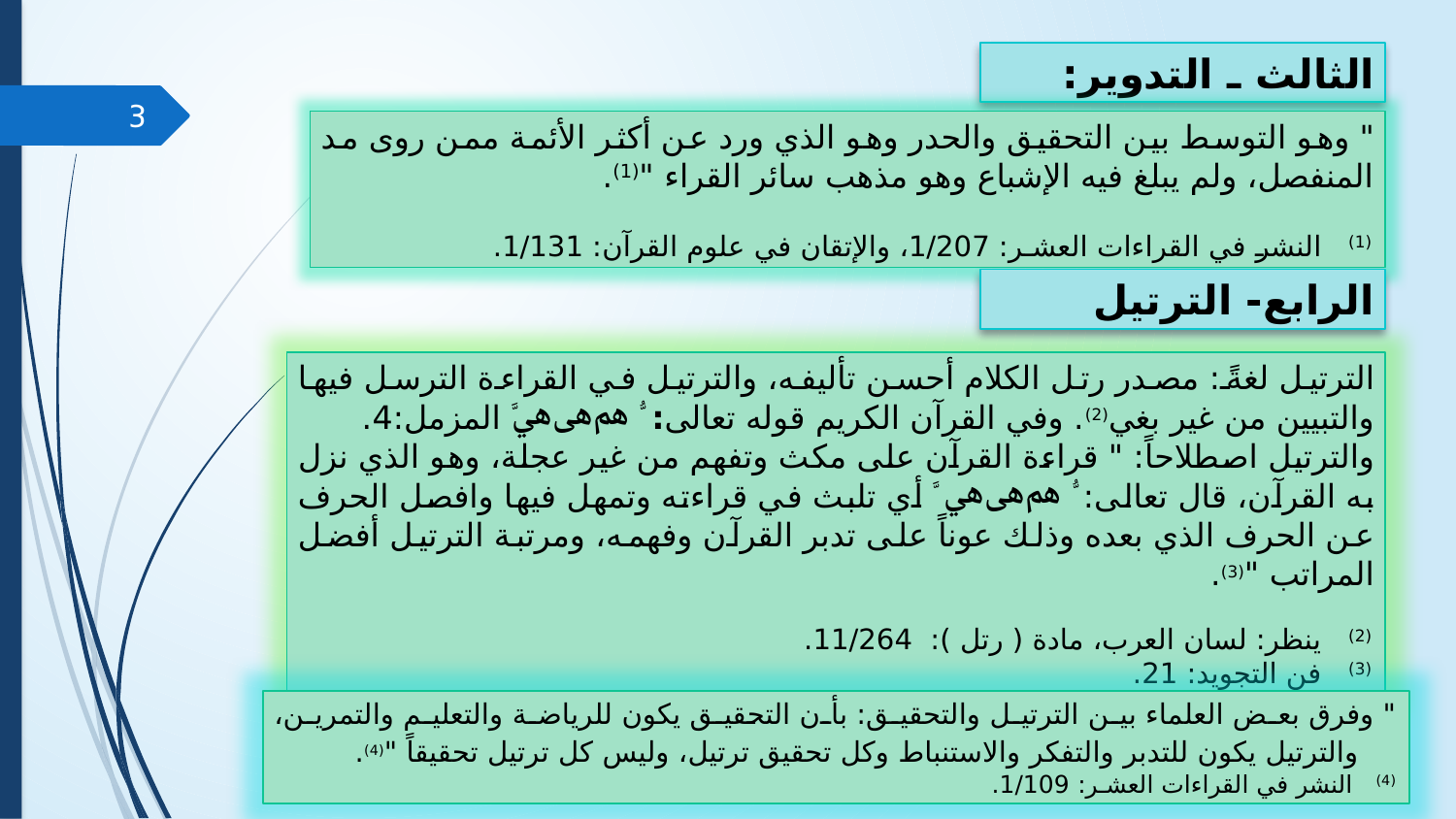

الثالث ـ التدوير:
3
" وهو التوسط بين التحقيق والحدر وهو الذي ورد عن أكثر الأئمة ممن روى مد المنفصل، ولم يبلغ فيه الإشباع وهو مذهب سائر القراء "(1).

(1)   النشر في القراءات العشـر: 1/207، والإتقان في علوم القرآن: 1/131.
الرابع- الترتيل
الترتيل لغةً: مصدر رتل الكلام أحسن تأليفه، والترتيل في القراءة الترسل فيها والتبيين من غير بغي(2). وفي القرآن الكريم قوله تعالى: ﱡ ﱒ ﱓ ﱔﱠ المزمل:4.
	والترتيل اصطلاحاً: " قراءة القرآن على مكث وتفهم من غير عجلة، وهو الذي نزل به القرآن، قال تعالى: ﱡ ﱒ ﱓ ﱔ ﱠ أي تلبث في قراءته وتمهل فيها وافصل الحرف عن الحرف الذي بعده وذلك عوناً على تدبر القرآن وفهمه، ومرتبة الترتيل أفضل المراتب "(3).

(2)   ينظر: لسان العرب، مادة ( رتل ):  11/264.
(3)   فن التجويد: 21.
" وفرق بعض العلماء بين الترتيل والتحقيق: بأن التحقيق يكون للرياضة والتعليم والتمرين، والترتيل يكون للتدبر والتفكر والاستنباط وكل تحقيق ترتيل، وليس كل ترتيل تحقيقاً "(4).
(4)   النشر في القراءات العشـر: 1/109.